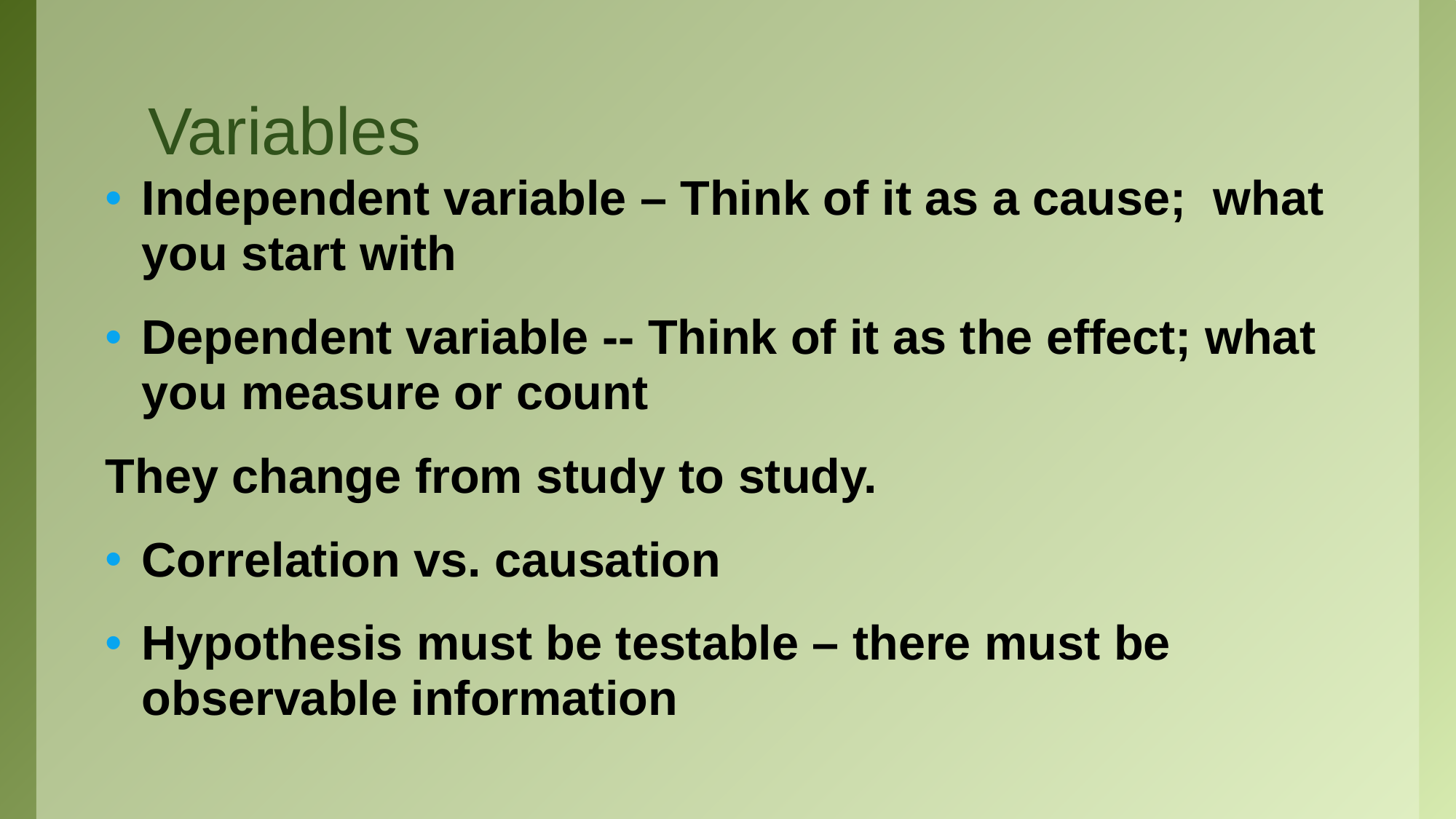

# Variables
Independent variable – Think of it as a cause;  what you start with
Dependent variable -- Think of it as the effect; what you measure or count
They change from study to study.
Correlation vs. causation
Hypothesis must be testable – there must be observable information